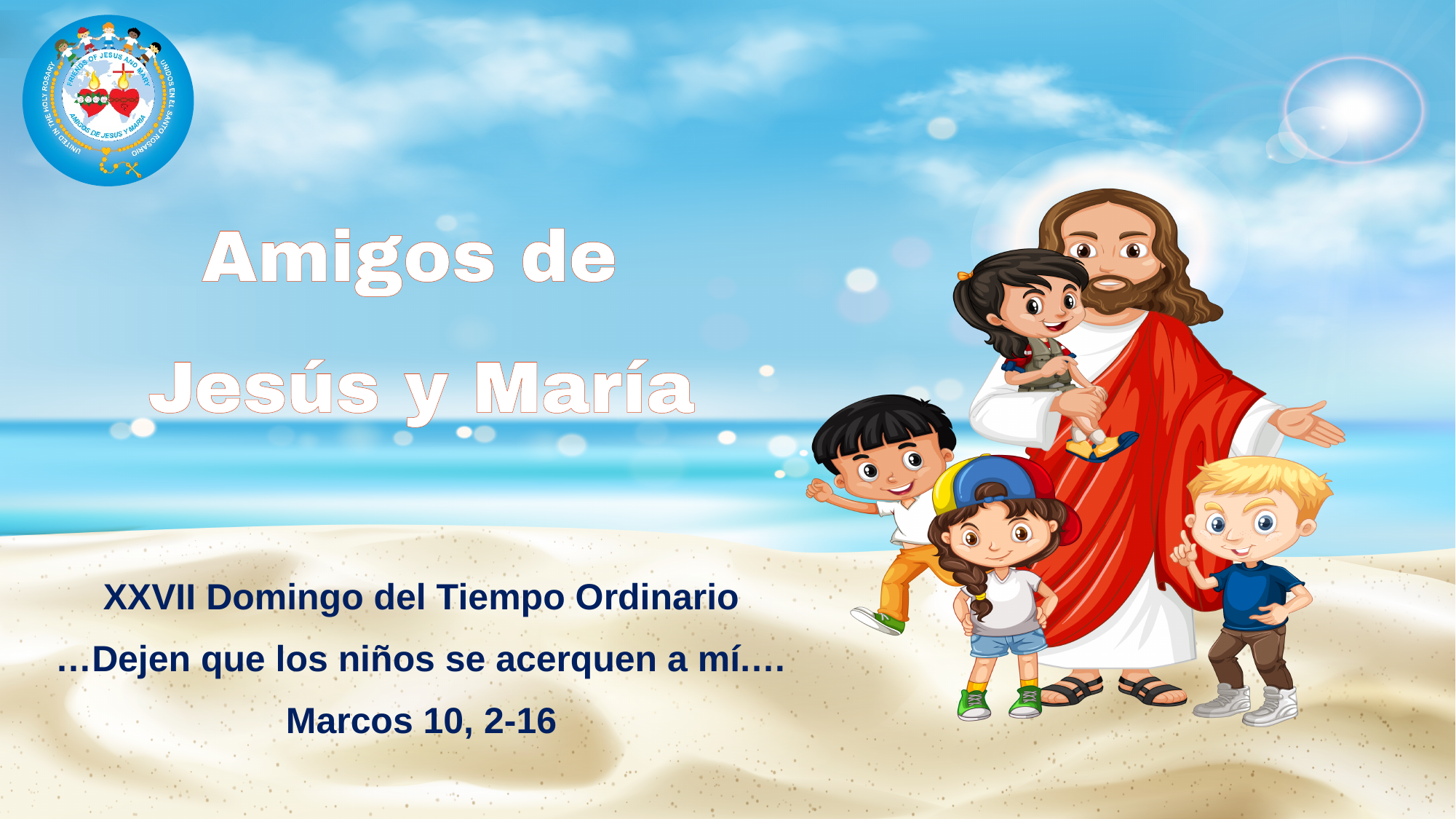

# Amigos de Jesús y María
XXVII Domingo del Tiempo Ordinario
…Dejen que los niños se acerquen a mí.…
Marcos 10, 2-16